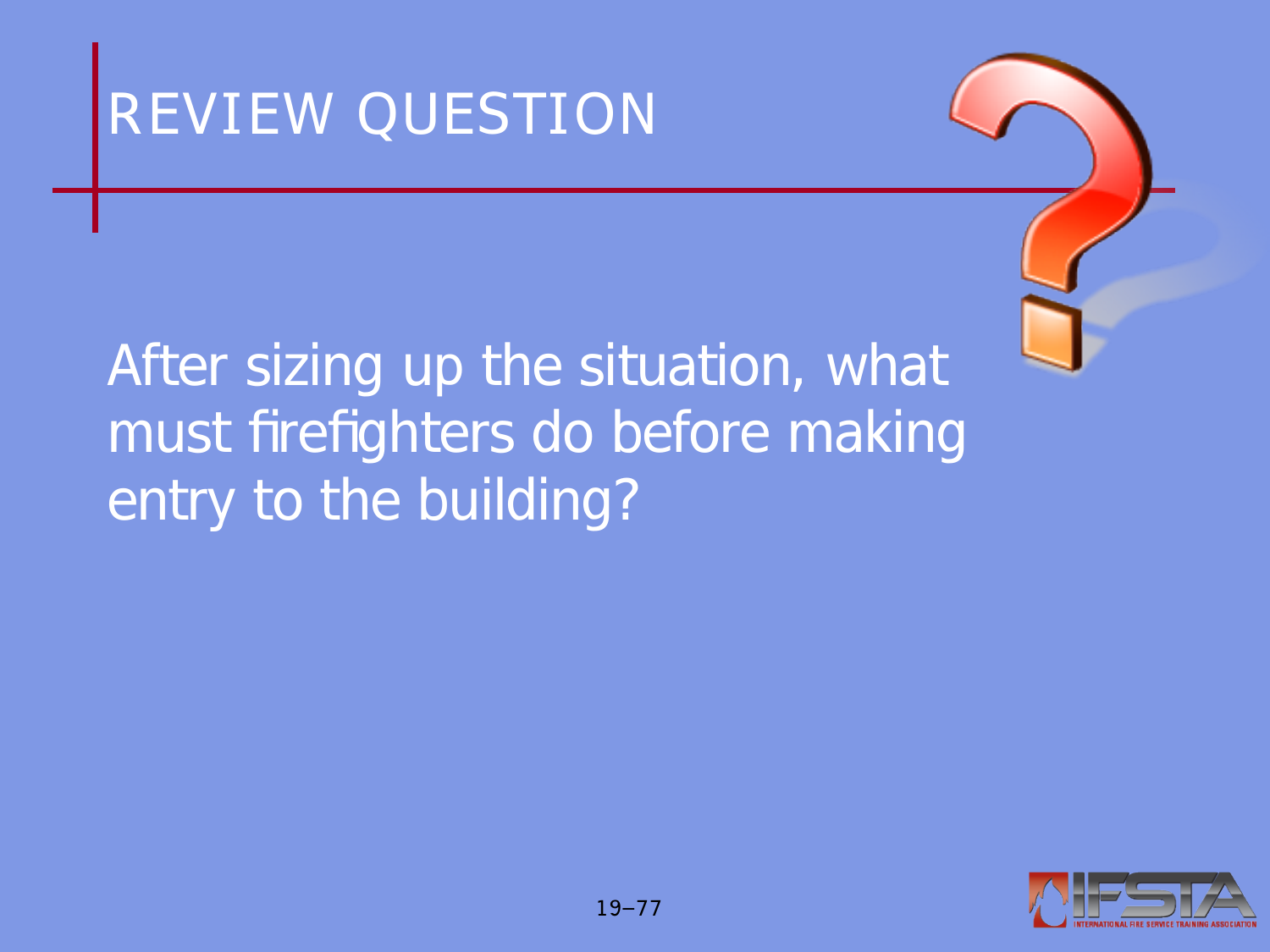

# REVIEW QUESTION

After sizing up the situation, what must firefighters do before making entry to the building?
19–77